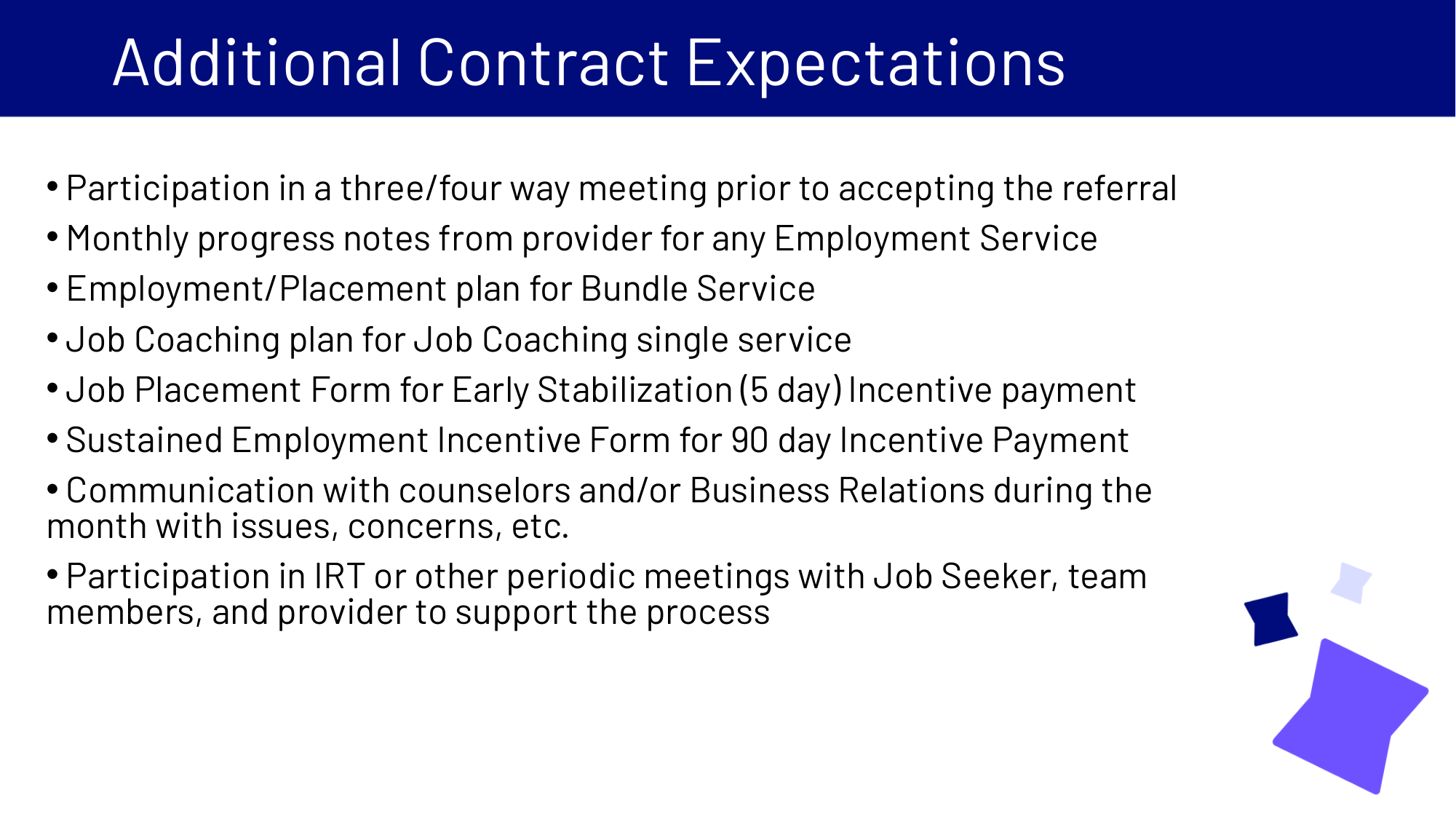

# Additional Contract Expectations
 Participation in a three/four way meeting prior to accepting the referral
 Monthly progress notes from provider for any Employment Service​
 Employment/Placement plan for Bundle Service​
 Job Coaching plan for Job Coaching single service​
 Job Placement Form for Early Stabilization (5 day) Incentive payment
 Sustained Employment Incentive Form for 90 day Incentive Payment
 Communication with counselors and/or Business Relations during the month with issues, concerns, etc. ​
 Participation in IRT or other periodic meetings with Job Seeker, team members, and provider to support the process